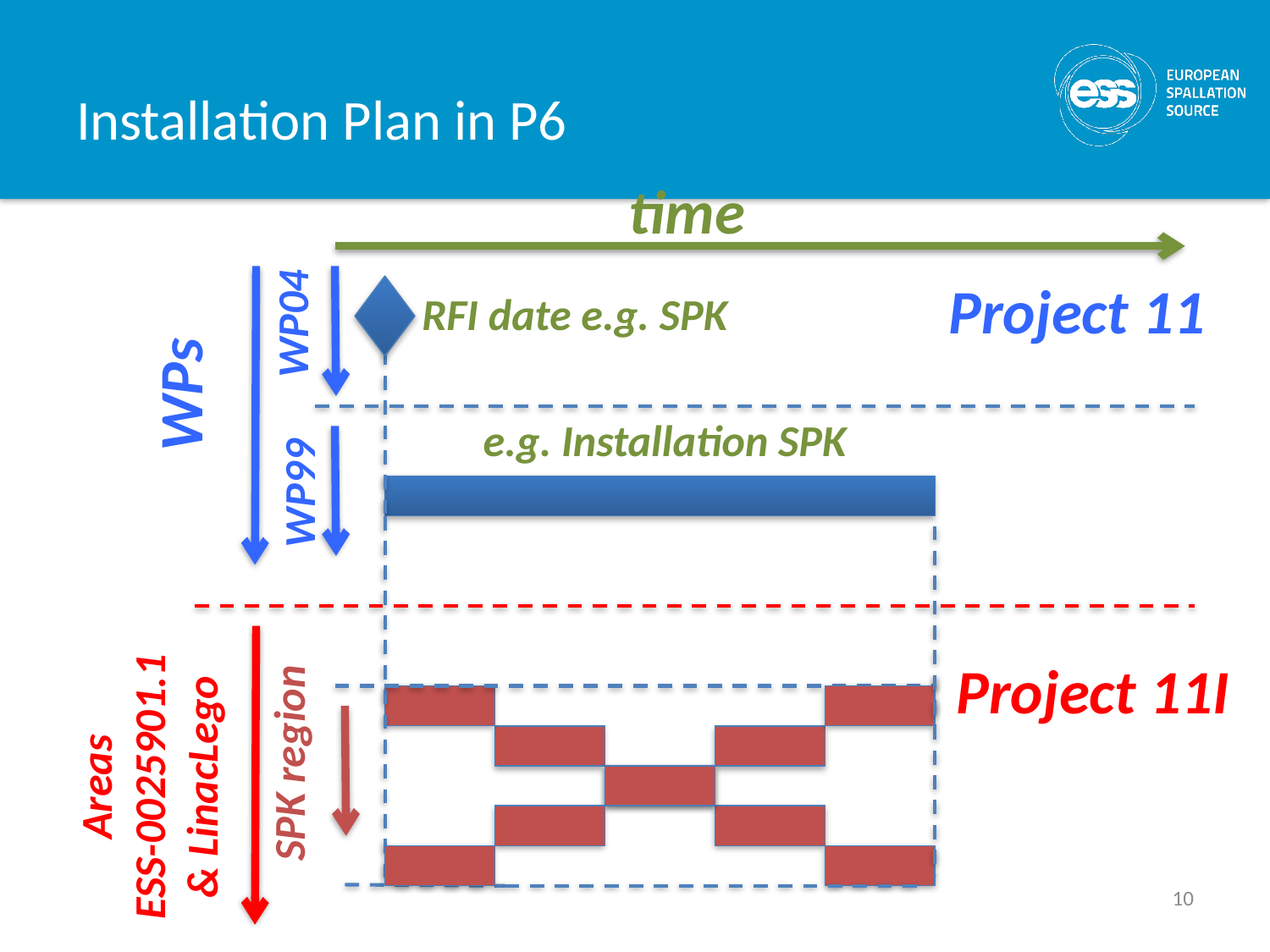

# Installation Plan in P6
time
Project 11

RFI date e.g. SPK
WP04
WPs
e.g. Installation SPK
WP99

Project 11I

Areas
ESS-0025901.1
 & LinacLego
SPK region
10